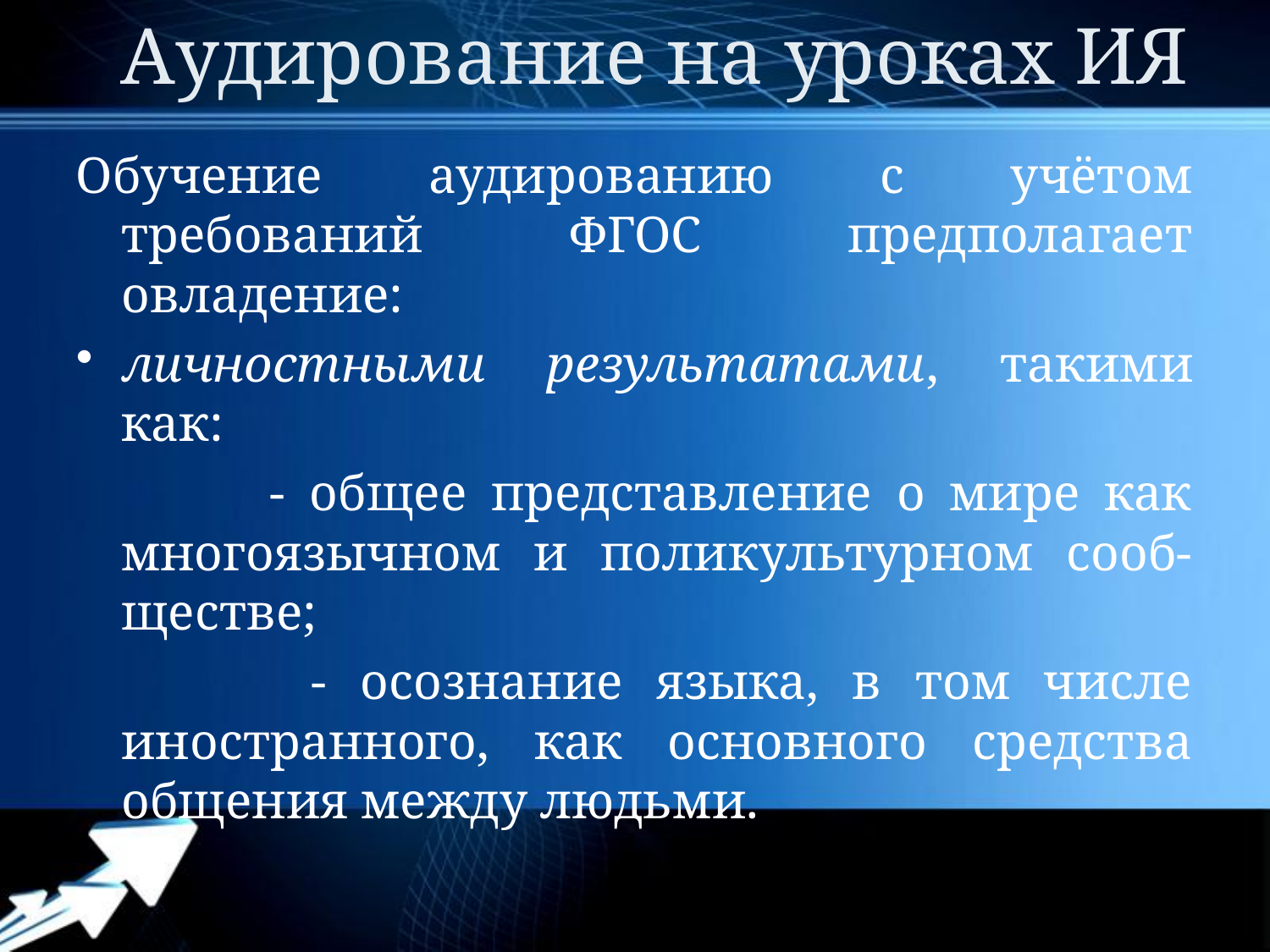

# Аудирование на уроках ИЯ
Обучение аудированию с учётом требований ФГОС предполагает овладение:
личностными результатами, такими как:
        - общее представление о мире как многоязычном и поликультурном сооб-ществе;
       - осознание языка, в том числе иностранного, как основного средства общения между людьми.